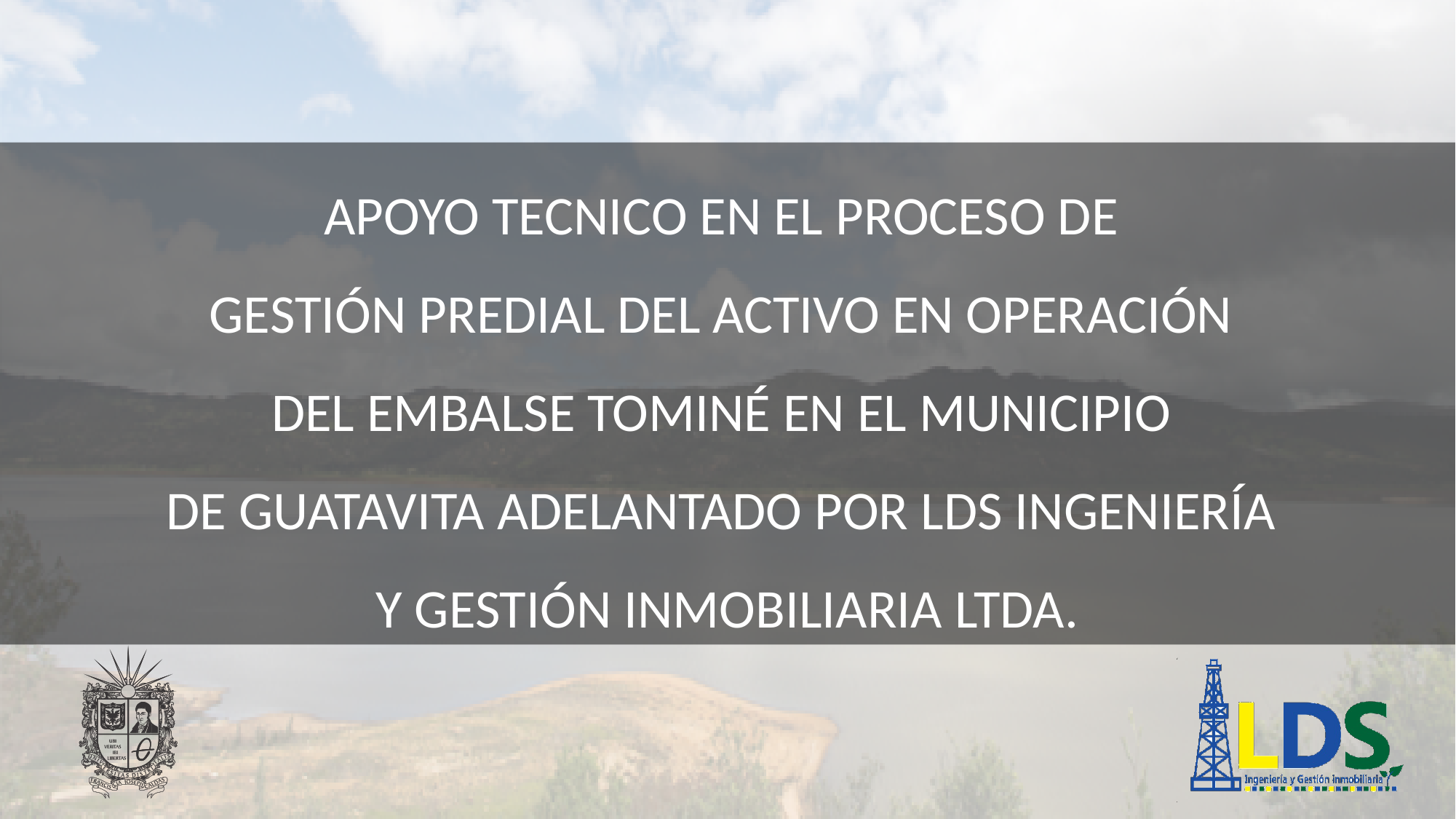

APOYO TECNICO EN EL PROCESO DE
GESTIÓN PREDIAL DEL ACTIVO EN OPERACIÓN
DEL EMBALSE TOMINÉ EN EL MUNICIPIO
DE GUATAVITA ADELANTADO POR LDS INGENIERÍA
Y GESTIÓN INMOBILIARIA LTDA.